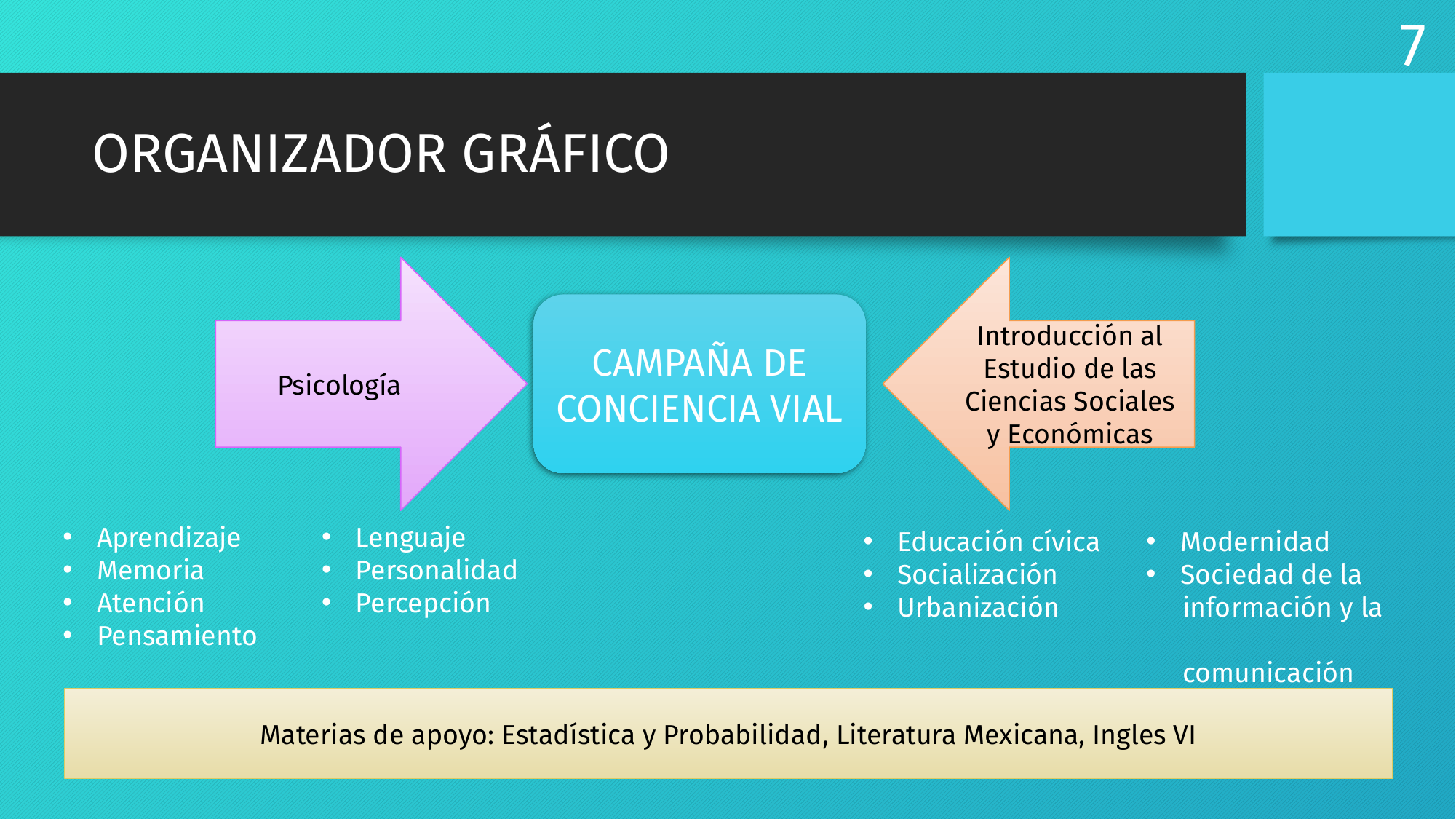

7
# ORGANIZADOR GRÁFICO
Psicología
Introducción al Estudio de las Ciencias Sociales y Económicas
CAMPAÑA DE CONCIENCIA VIAL
Aprendizaje
Memoria
Atención
Pensamiento
Lenguaje
Personalidad
Percepción
Educación cívica
Socialización
Urbanización
Modernidad
Sociedad de la
     información y la
     comunicación
Materias de apoyo: Estadística y Probabilidad, Literatura Mexicana, Ingles VI